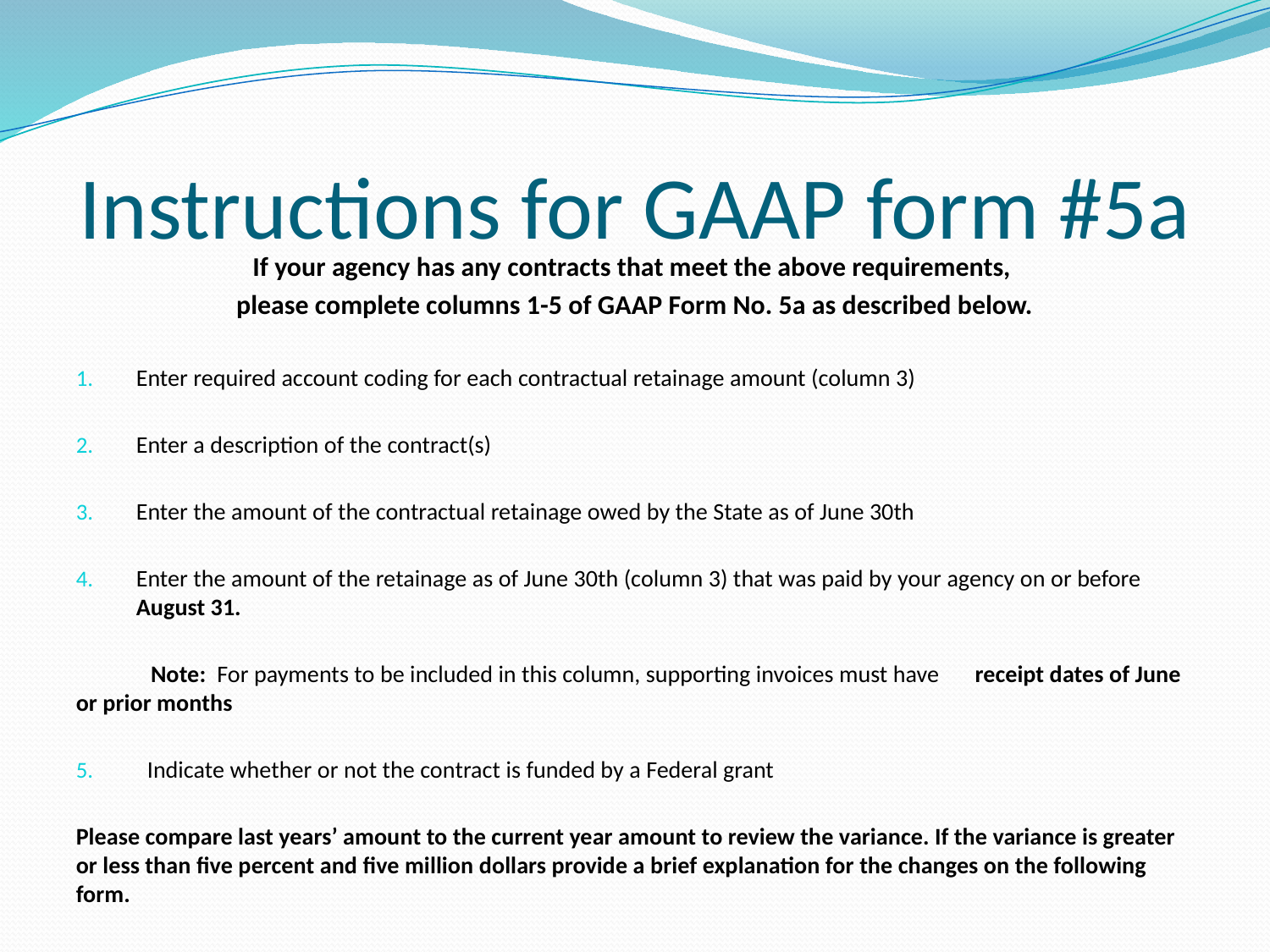

# Instructions for GAAP form #5a
If your agency has any contracts that meet the above requirements,
please complete columns 1-5 of GAAP Form No. 5a as described below.

Enter required account coding for each contractual retainage amount (column 3)

Enter a description of the contract(s)

Enter the amount of the contractual retainage owed by the State as of June 30th

Enter the amount of the retainage as of June 30th (column 3) that was paid by your agency on or before August 31.

	Note:  For payments to be included in this column, supporting invoices must have 	receipt dates of June or prior months

  Indicate whether or not the contract is funded by a Federal grant

Please compare last years’ amount to the current year amount to review the variance. If the variance is greater or less than five percent and five million dollars provide a brief explanation for the changes on the following form.